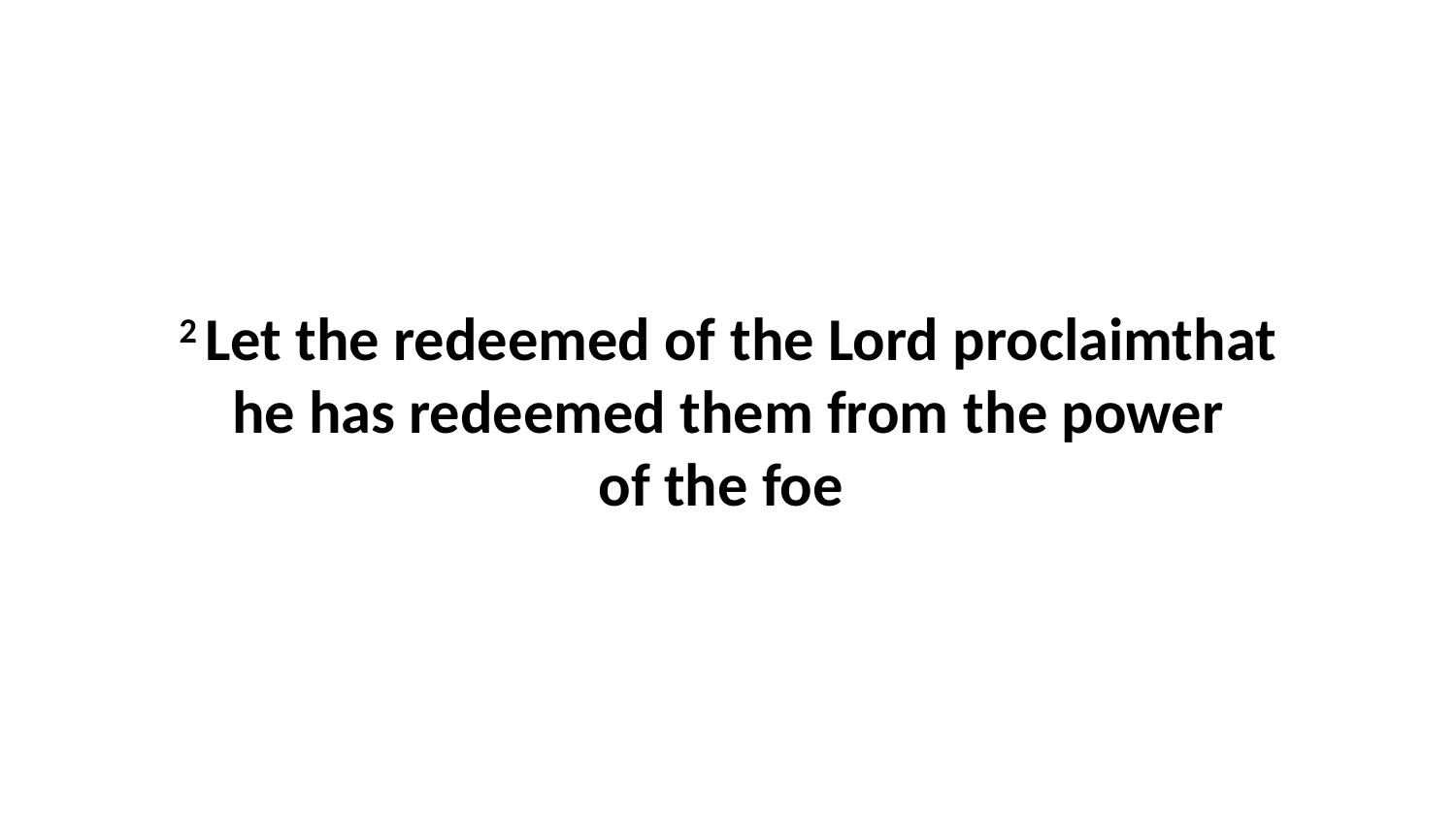

2 Let the redeemed of the Lord proclaimthat he has redeemed them from the power of the foe